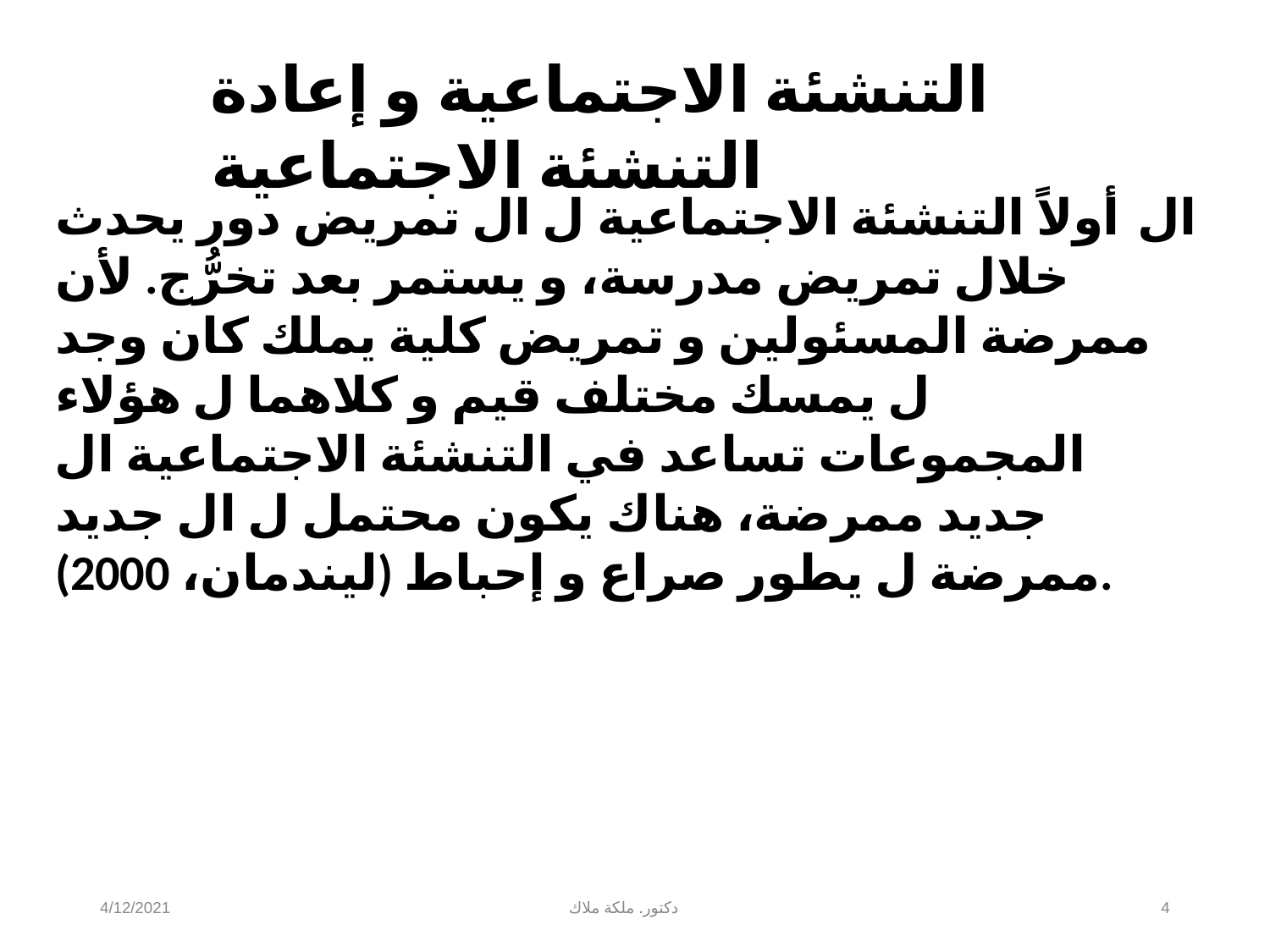

# التنشئة الاجتماعية و إعادة التنشئة الاجتماعية
ال أولاً التنشئة الاجتماعية ل ال تمريض دور يحدث خلال تمريض مدرسة، و يستمر بعد تخرُّج. لأن ممرضة المسئولين و تمريض كلية يملك كان وجد ل يمسك مختلف قيم و كلاهما ل هؤلاء المجموعات تساعد في التنشئة الاجتماعية ال جديد ممرضة، هناك يكون محتمل ل ال جديد ممرضة ل يطور صراع و إحباط (ليندمان، 2000).
4/12/2021
دكتور. ملكة ملاك
4